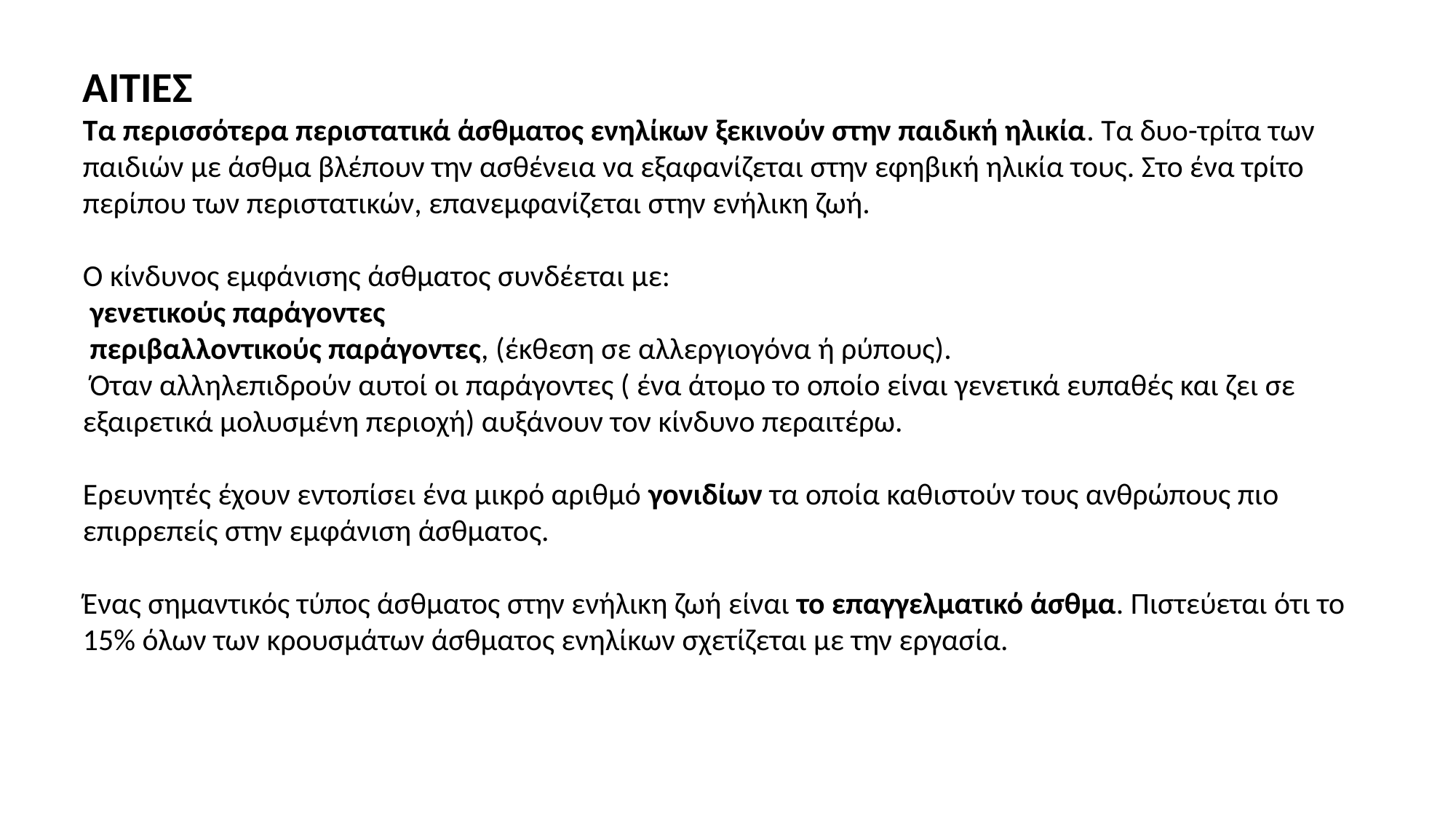

ΑΙΤIΕΣ
Τα περισσότερα περιστατικά άσθματος ενηλίκων ξεκινούν στην παιδική ηλικία. Τα δυο-τρίτα των παιδιών με άσθμα βλέπουν την ασθένεια να εξαφανίζεται στην εφηβική ηλικία τους. Στο ένα τρίτο περίπου των περιστατικών, επανεμφανίζεται στην ενήλικη ζωή.

Ο κίνδυνος εμφάνισης άσθματος συνδέεται με:
 γενετικούς παράγοντες
 περιβαλλοντικούς παράγοντες, (έκθεση σε αλλεργιογόνα ή ρύπους).
 Όταν αλληλεπιδρούν αυτοί οι παράγοντες ( ένα άτομο το οποίο είναι γενετικά ευπαθές και ζει σε εξαιρετικά μολυσμένη περιοχή) αυξάνουν τον κίνδυνο περαιτέρω.

Ερευνητές έχουν εντοπίσει ένα μικρό αριθμό γονιδίων τα οποία καθιστούν τους ανθρώπους πιο επιρρεπείς στην εμφάνιση άσθματος.

Ένας σημαντικός τύπος άσθματος στην ενήλικη ζωή είναι το επαγγελματικό άσθμα. Πιστεύεται ότι το 15% όλων των κρουσμάτων άσθματος ενηλίκων σχετίζεται με την εργασία.